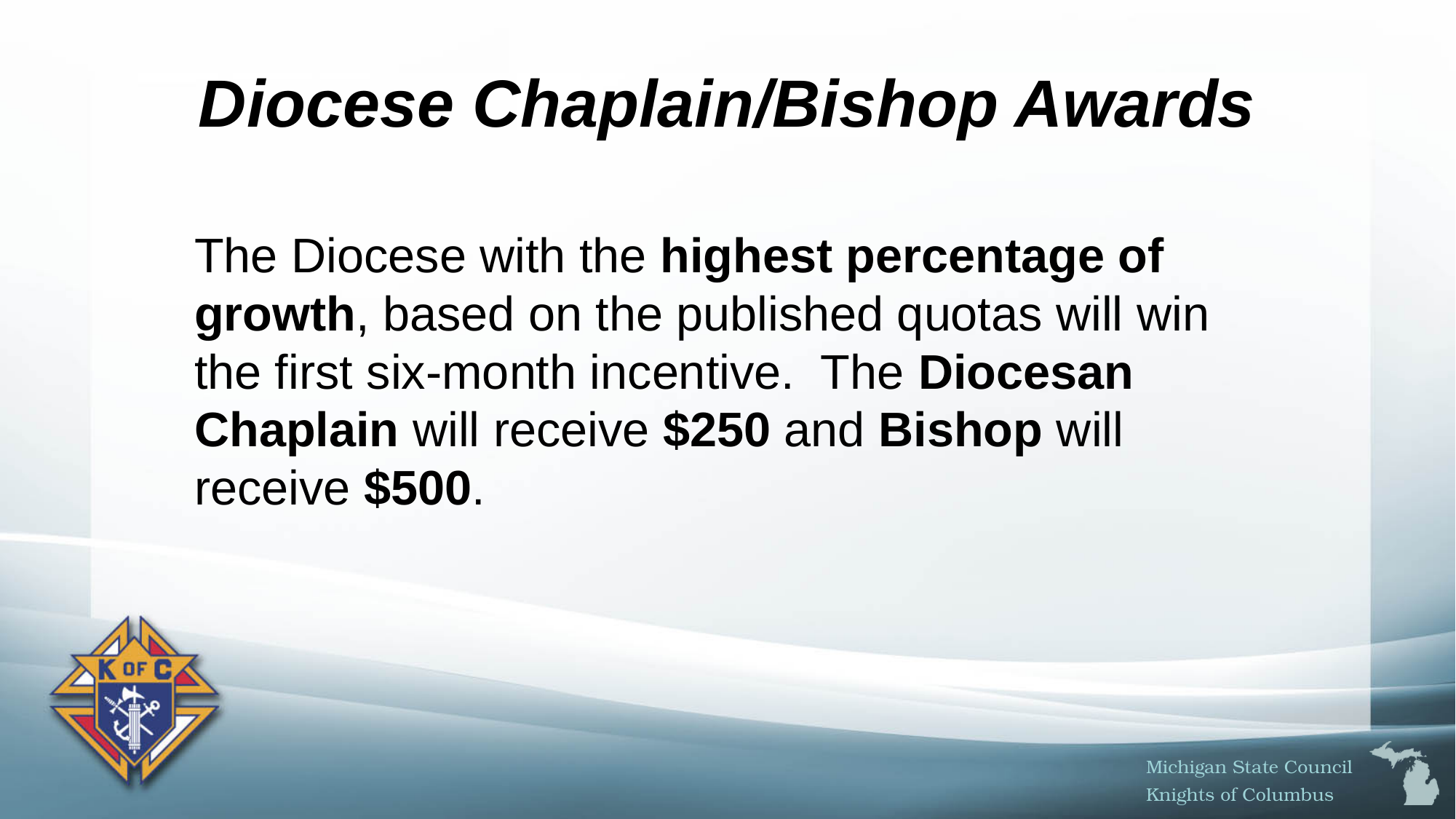

# Diocese Chaplain/Bishop Awards
The Diocese with the highest percentage of growth, based on the published quotas will win the first six-month incentive.  The Diocesan Chaplain will receive $250 and Bishop will receive $500.